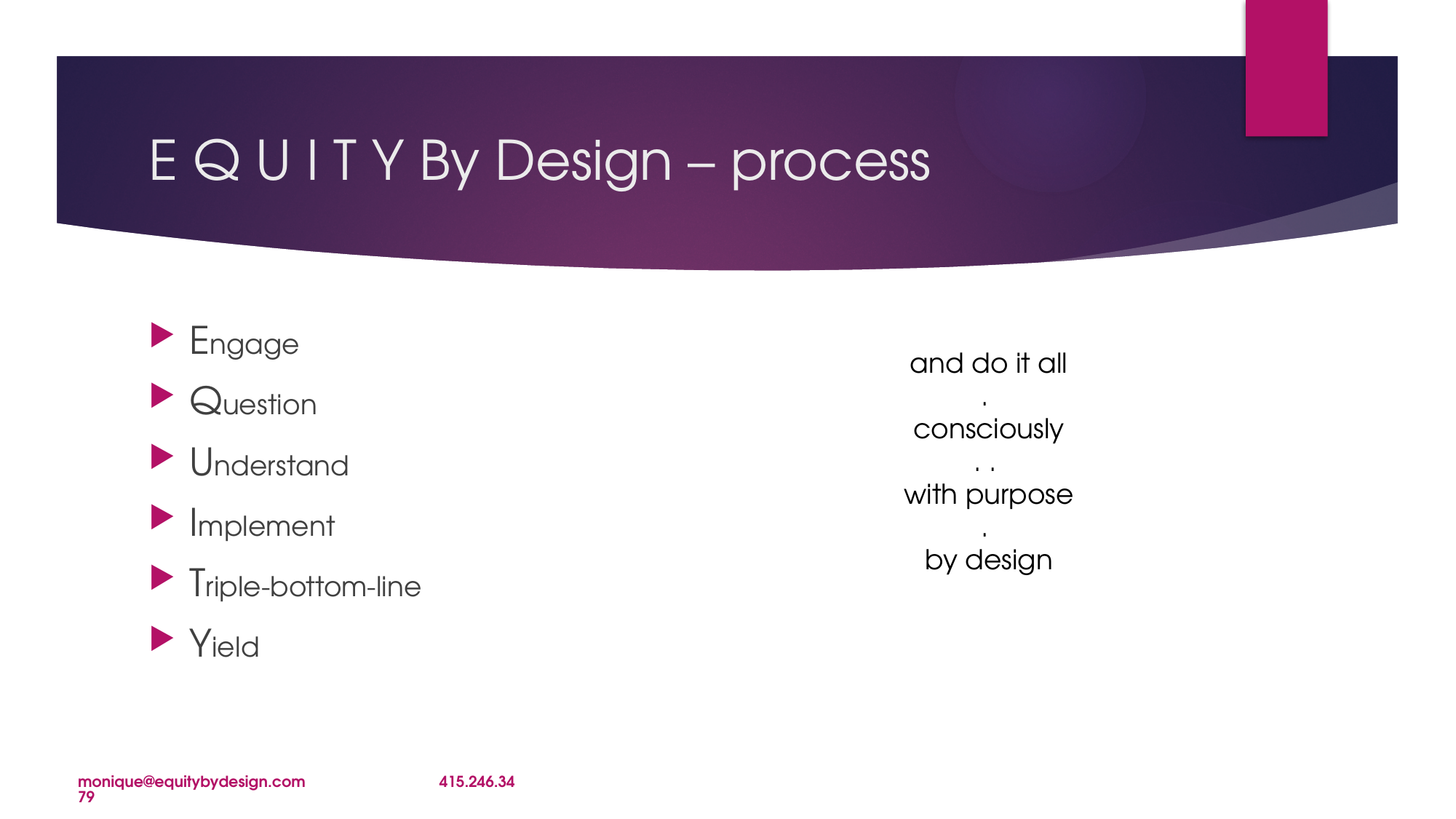

# E Q U I T Y By Design – process
Engage
Question
Understand
Implement
Triple-bottom-line
Yield
and do it all
.
consciously
. .
with purpose
.
by design
monique@equitybydesign.com                                415.246.3479